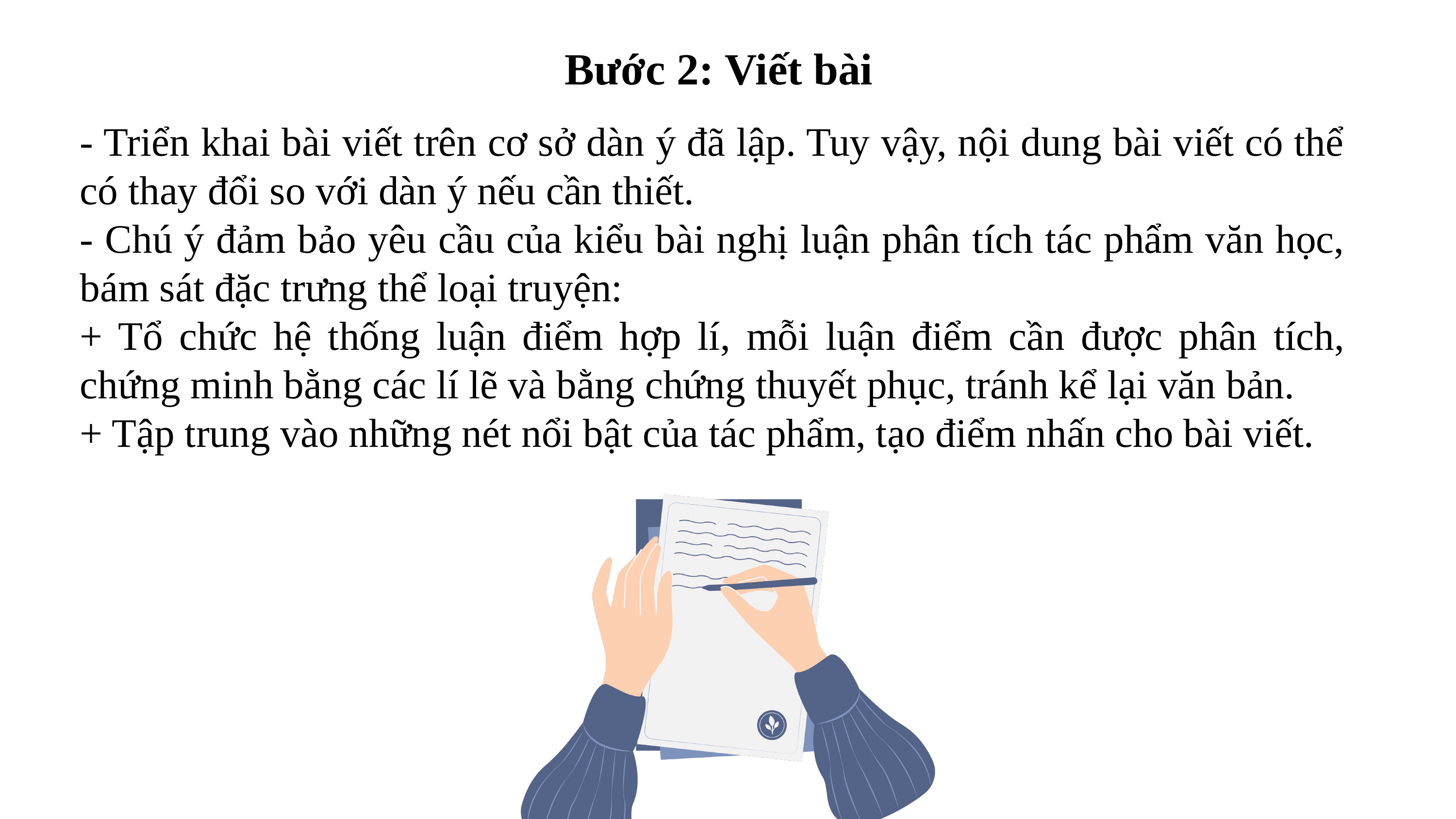

Bước 2: Viết bài
- Triển khai bài viết trên cơ sở dàn ý đã lập. Tuy vậy, nội dung bài viết có thể có thay đổi so với dàn ý nếu cần thiết.
- Chú ý đảm bảo yêu cầu của kiểu bài nghị luận phân tích tác phẩm văn học, bám sát đặc trưng thể loại truyện:
+ Tổ chức hệ thống luận điểm hợp lí, mỗi luận điểm cần được phân tích, chứng minh bằng các lí lẽ và bằng chứng thuyết phục, tránh kể lại văn bản.
+ Tập trung vào những nét nổi bật của tác phẩm, tạo điểm nhấn cho bài viết.